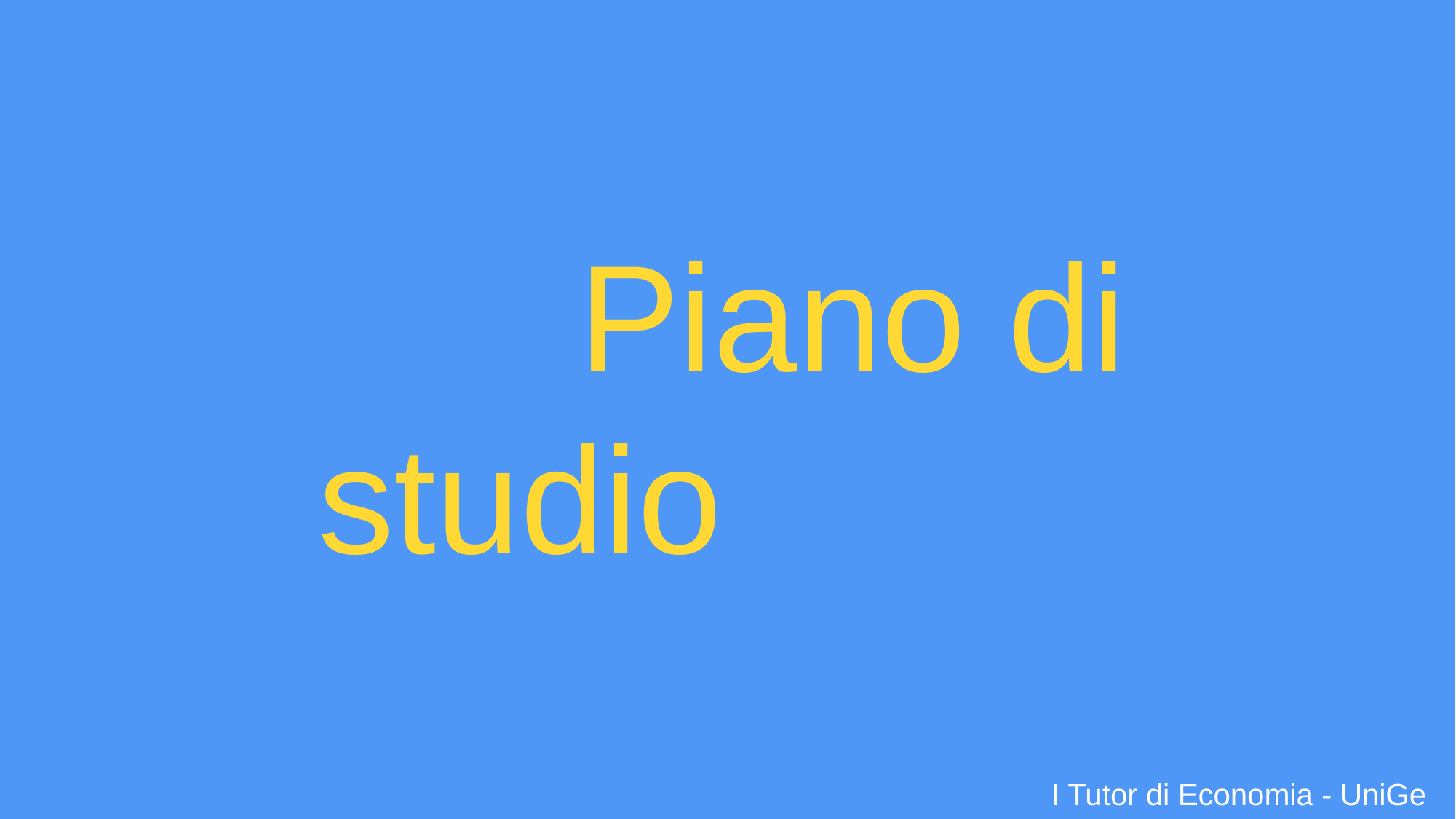

Piano di studio
I Tutor di Economia - UniGe